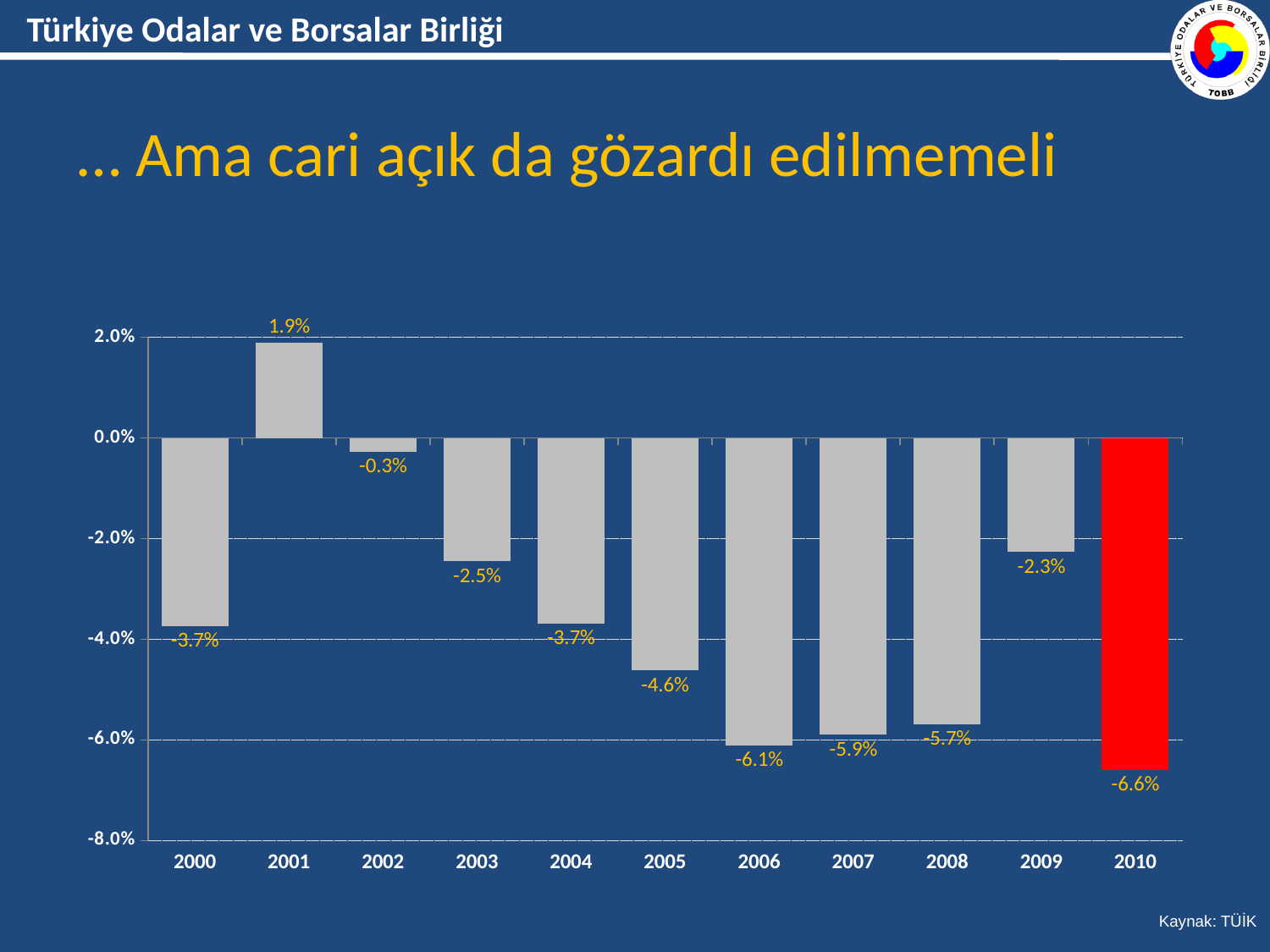

# … Ama cari açık da gözardı edilmemeli

### Chart

| Category | Cari Denge/GSYH |
|---|---|
| 2000 | -0.03742111199550349 |
| 2001 | 0.018887543765352444 |
| 2002 | -0.002711024689379799 |
| 2003 | -0.02451004373648523 |
| 2004 | -0.036841970896094055 |
| 2005 | -0.046211272244443935 |
| 2006 | -0.061115733098843834 |
| 2007 | -0.05897797494732753 |
| 2008 | -0.05682113644981312 |
| 2009 | -0.022652317446542655 |
| 2010 | -0.066 |
Kaynak: TÜİK